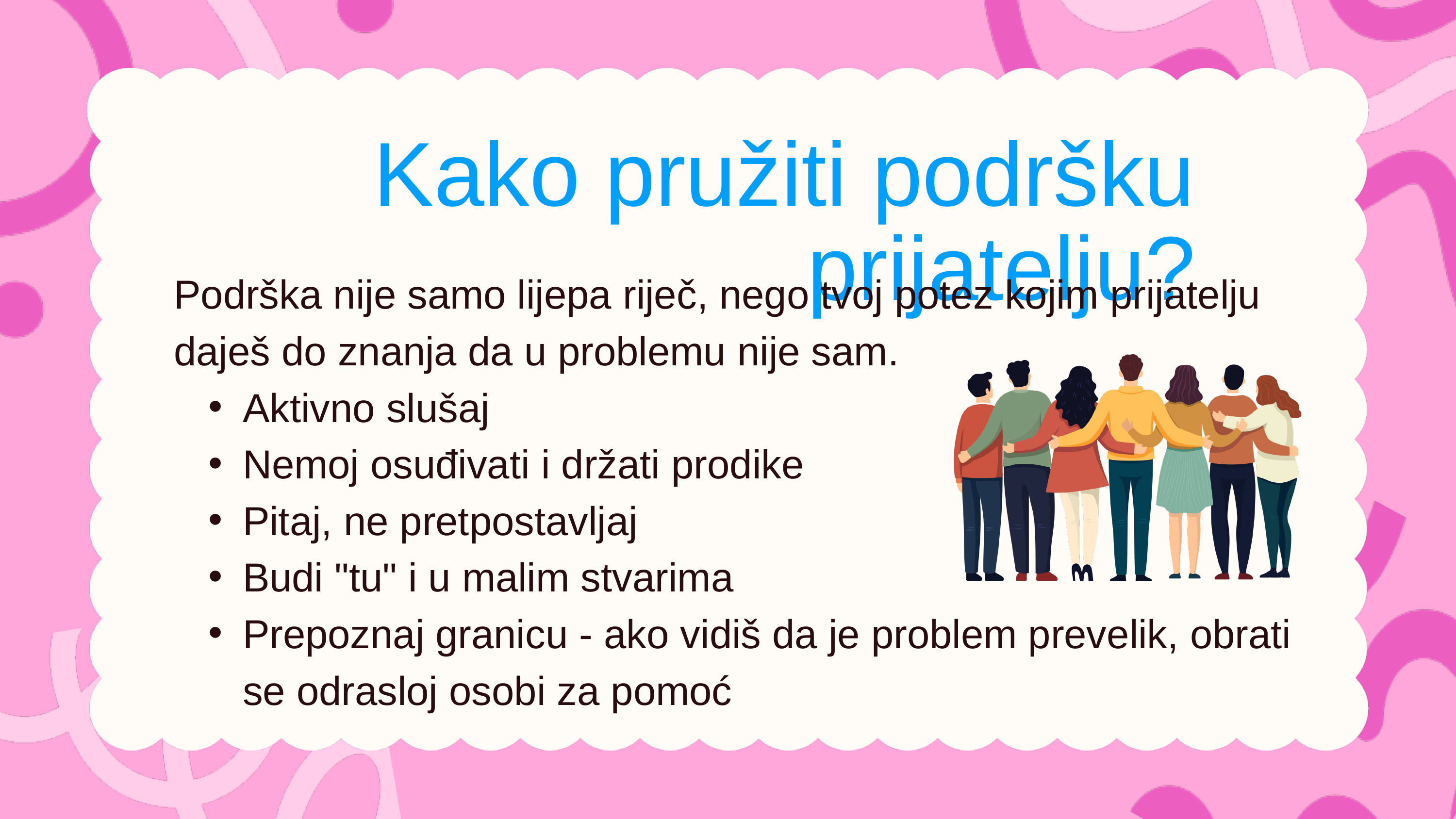

Kako pružiti podršku prijatelju?
Podrška nije samo lijepa riječ, nego tvoj potez kojim prijatelju daješ do znanja da u problemu nije sam.
Aktivno slušaj
Nemoj osuđivati i držati prodike
Pitaj, ne pretpostavljaj
Budi "tu" i u malim stvarima
Prepoznaj granicu - ako vidiš da je problem prevelik, obrati se odrasloj osobi za pomoć